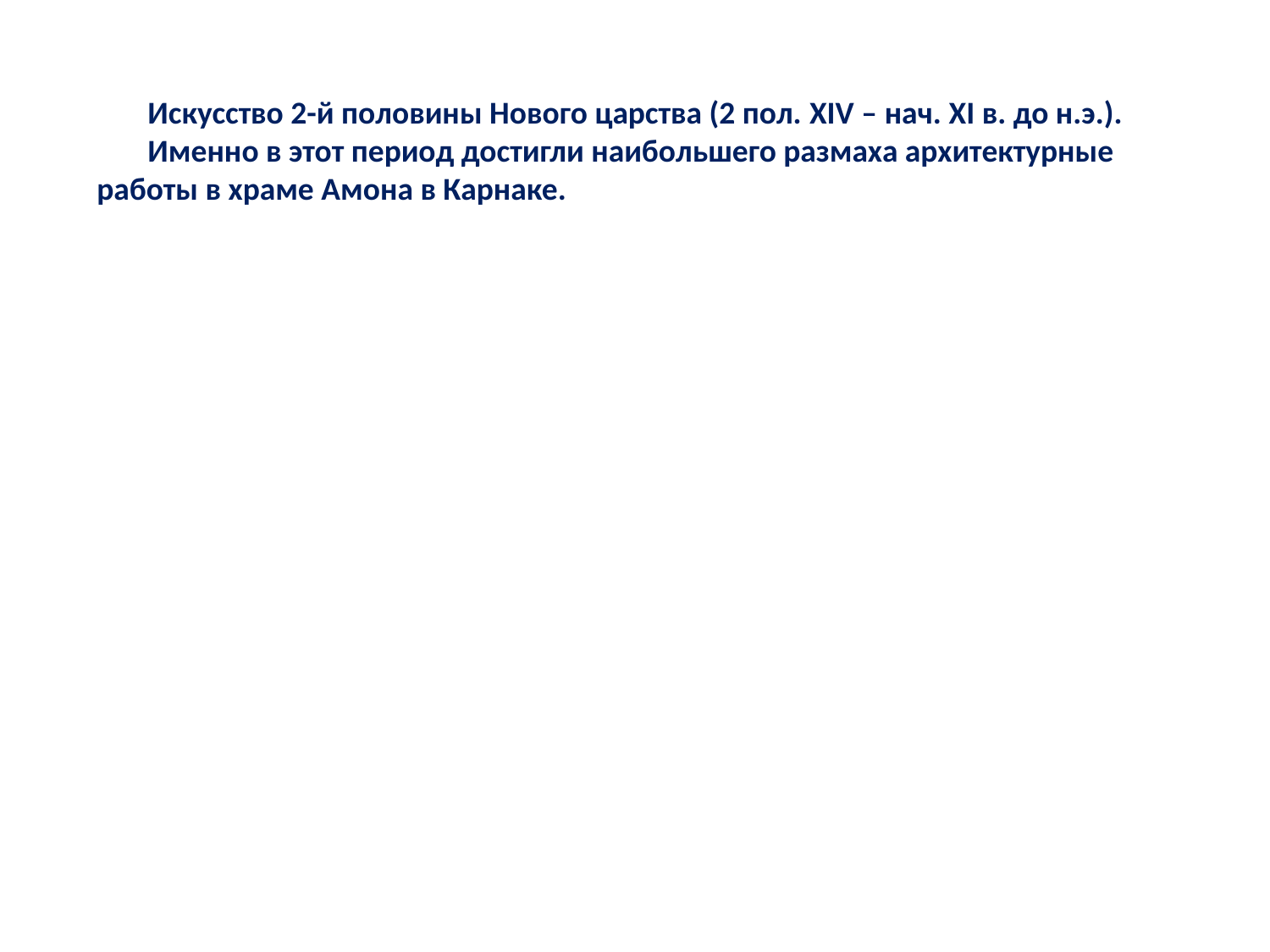

Искусство 2-й половины Нового царства (2 пол. XIV – нач. XI в. до н.э.).
Именно в этот период достигли наибольшего размаха архитектурные работы в храме Амона в Карнаке.